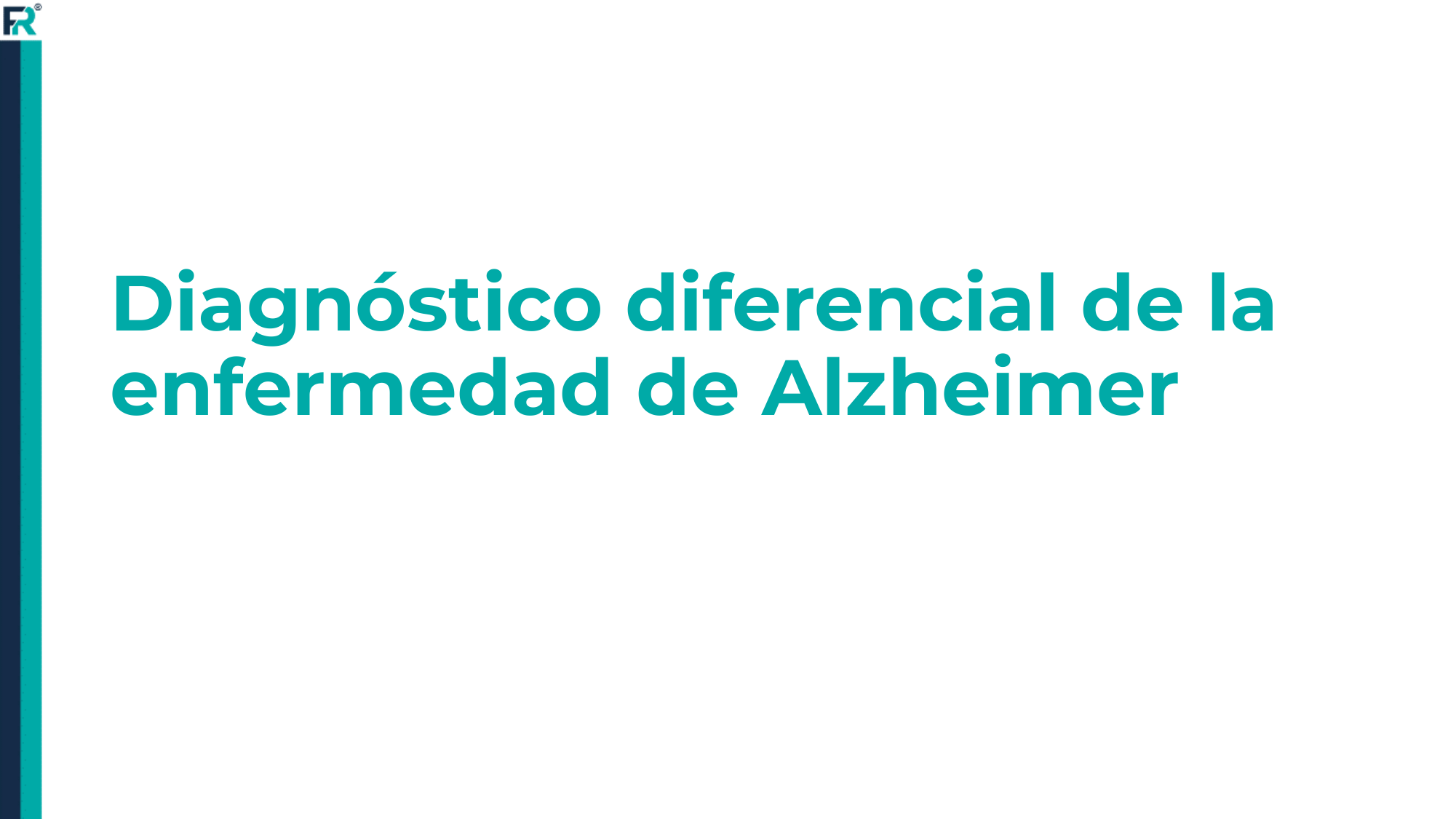

# Diagnóstico diferencial de la enfermedad de Alzheimer